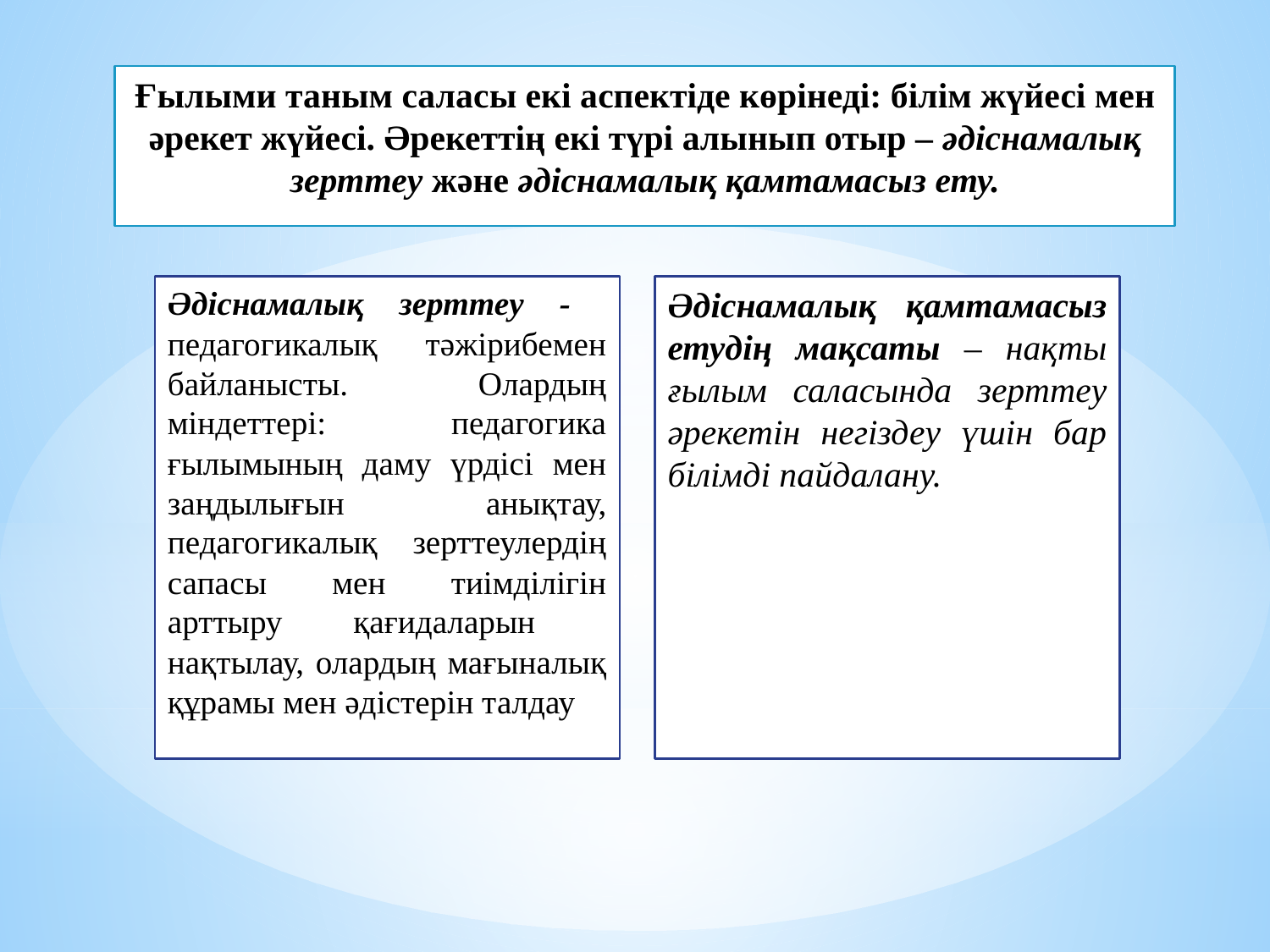

# Ғылыми таным саласы екі аспектіде көрінеді: білім жүйесі мен әрекет жүйесі. Әрекеттің екі түрі алынып отыр – әдіснамалық зерттеу және әдіснамалық қамтамасыз ету.
Әдіснамалық зерттеу -  педагогикалық тәжірибемен байланысты. Олардың міндеттері: педагогика ғылымының даму үрдісі мен заңдылығын анықтау, педагогикалық зерттеулердің сапасы мен тиімділігін арттыру қағидаларын  нақтылау, олардың мағыналық құрамы мен әдістерін талдау
Әдіснамалық қамтамасыз етудің мақсаты – нақты ғылым саласында зерттеу әрекетін негіздеу үшін бар білімді пайдалану.